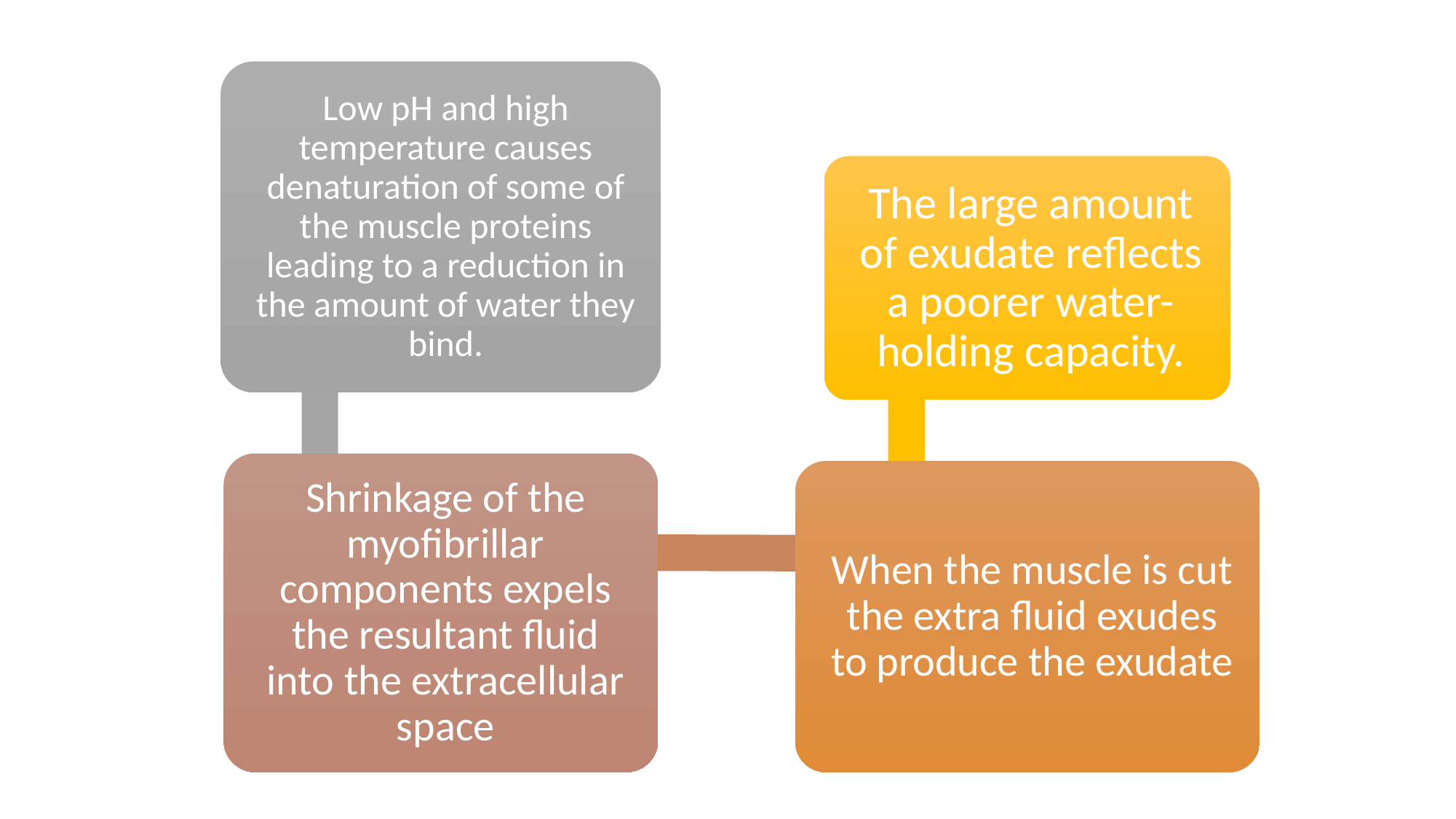

Low pH and high temperature causes denaturation of some of the muscle proteins leading to a reduction in the amount of water they bind.
Shrinkage of the myofibrillar components expels the resultant fluid into the extracellular space
When the muscle is cut the extra fluid exudes to produce the exudate
The large amount of exudate reflects a poorer water-holding capacity.